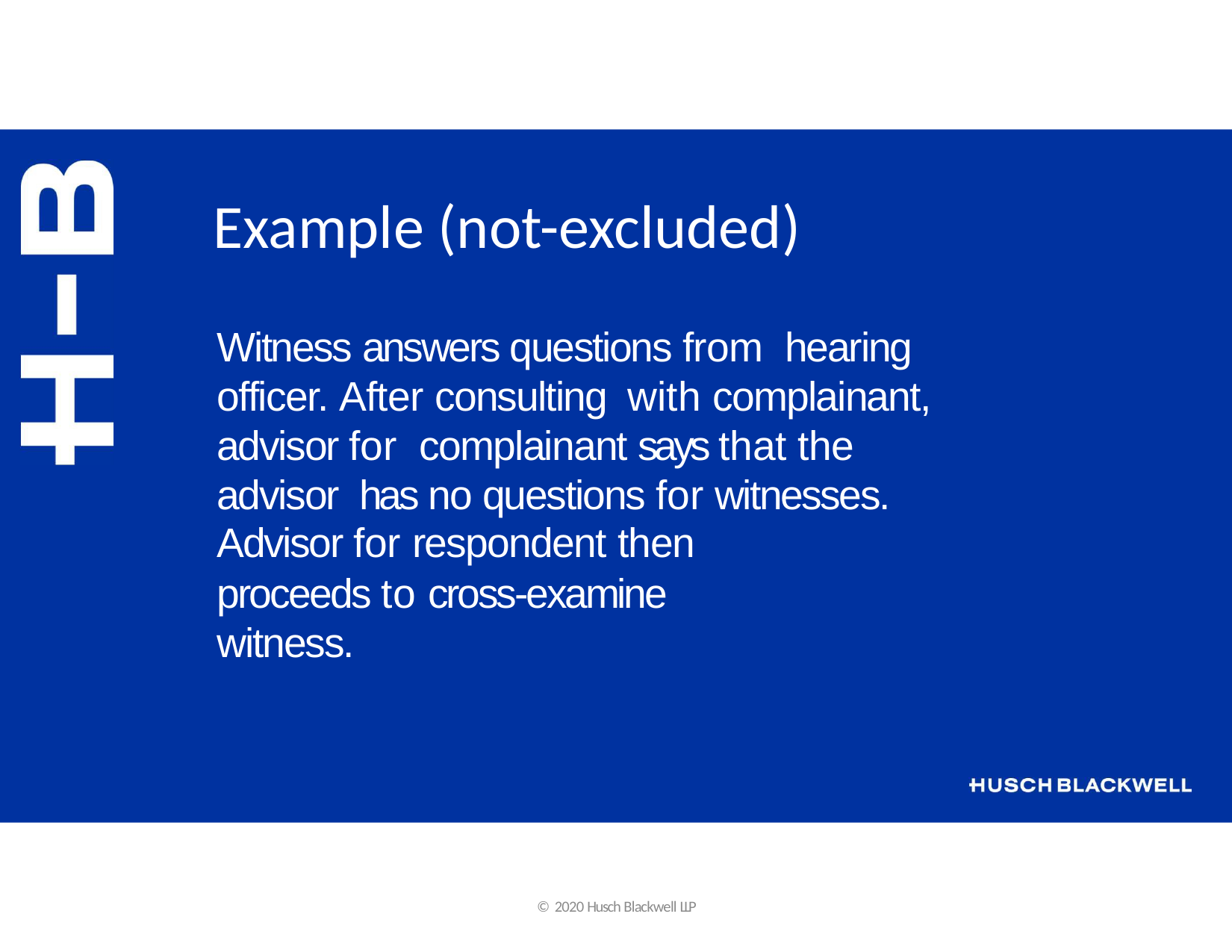

# Example (not-excluded)
Witness answers questions from  hearing officer. After consulting  with complainant, advisor for  complainant says that the advisor  has no questions for witnesses.
Advisor for respondent then
proceeds to cross-examine  witness.

© 2020 Husch Blackwell LLP